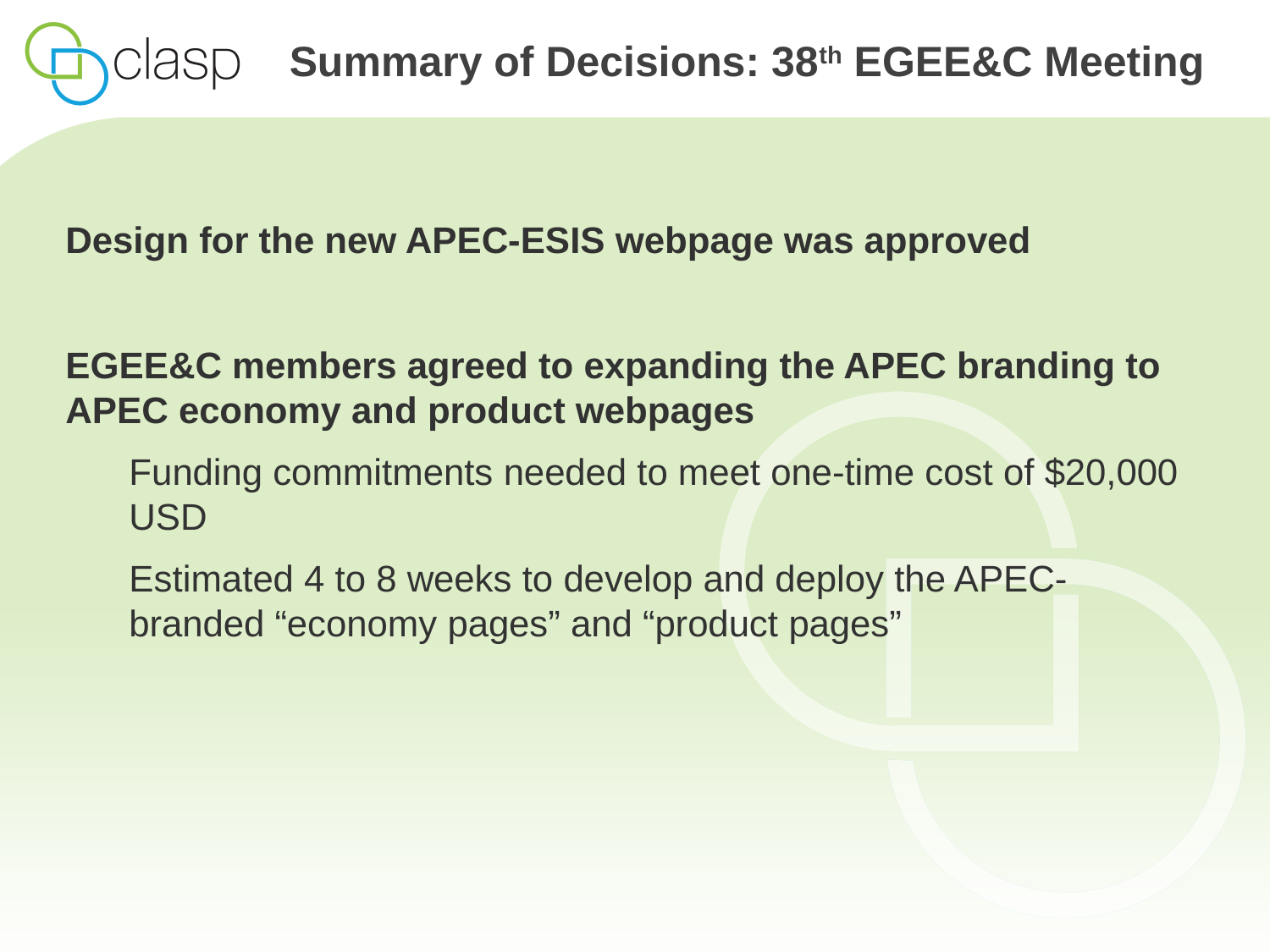

# Summary of Decisions: 38th EGEE&C Meeting

Design for the new APEC-ESIS webpage was approved

EGEE&C members agreed to expanding the APEC branding to APEC economy and product webpages
Funding commitments needed to meet one-time cost of $20,000 USD
Estimated 4 to 8 weeks to develop and deploy the APEC-branded “economy pages” and “product pages”